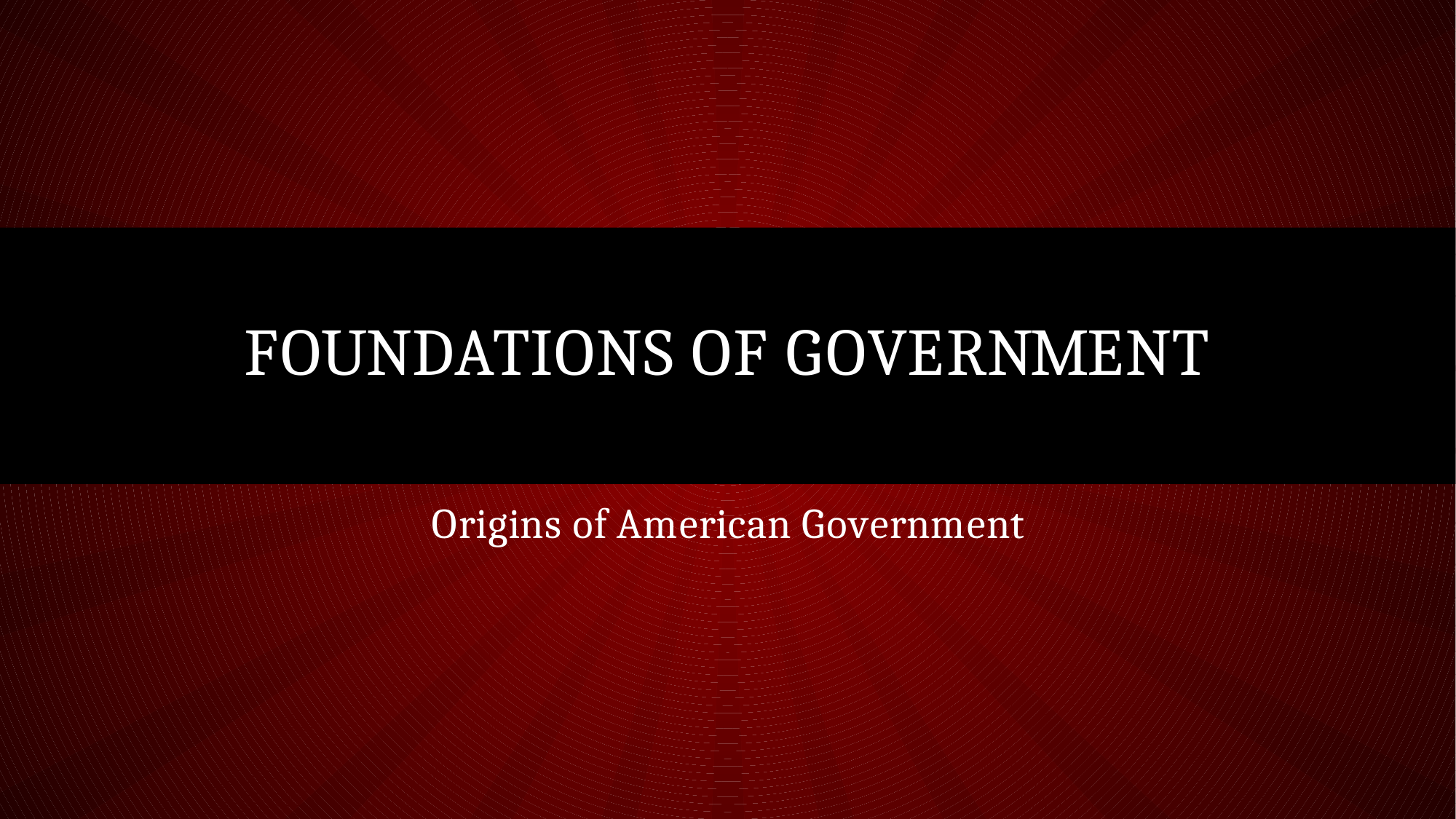

# Foundations of Government
Origins of American Government